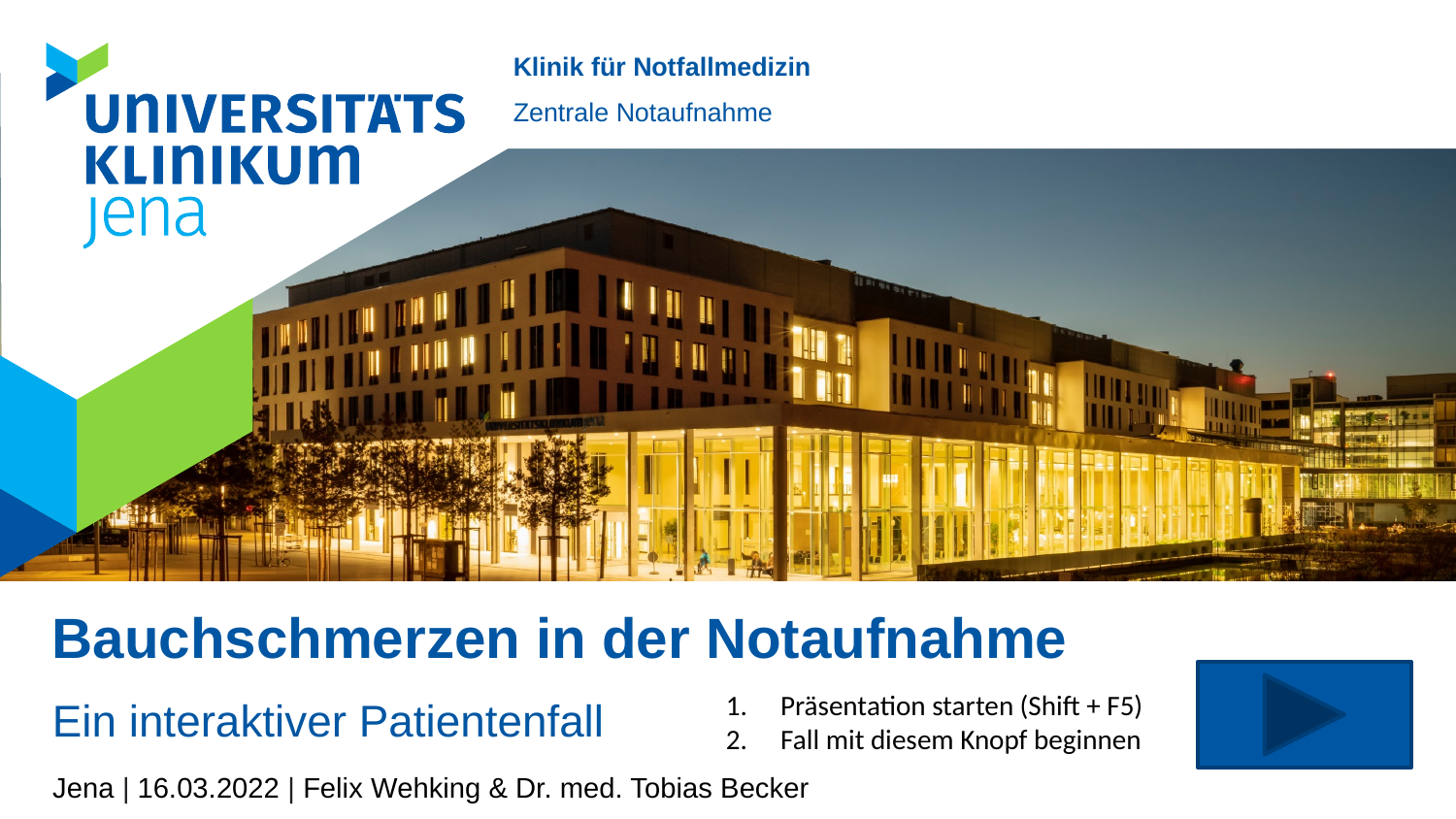

Klinik für Notfallmedizin
Zentrale Notaufnahme
# Bauchschmerzen in der Notaufnahme

Präsentation starten (Shift + F5)
Fall mit diesem Knopf beginnen
Ein interaktiver Patientenfall
Jena | 16.03.2022 | Felix Wehking & Dr. med. Tobias Becker